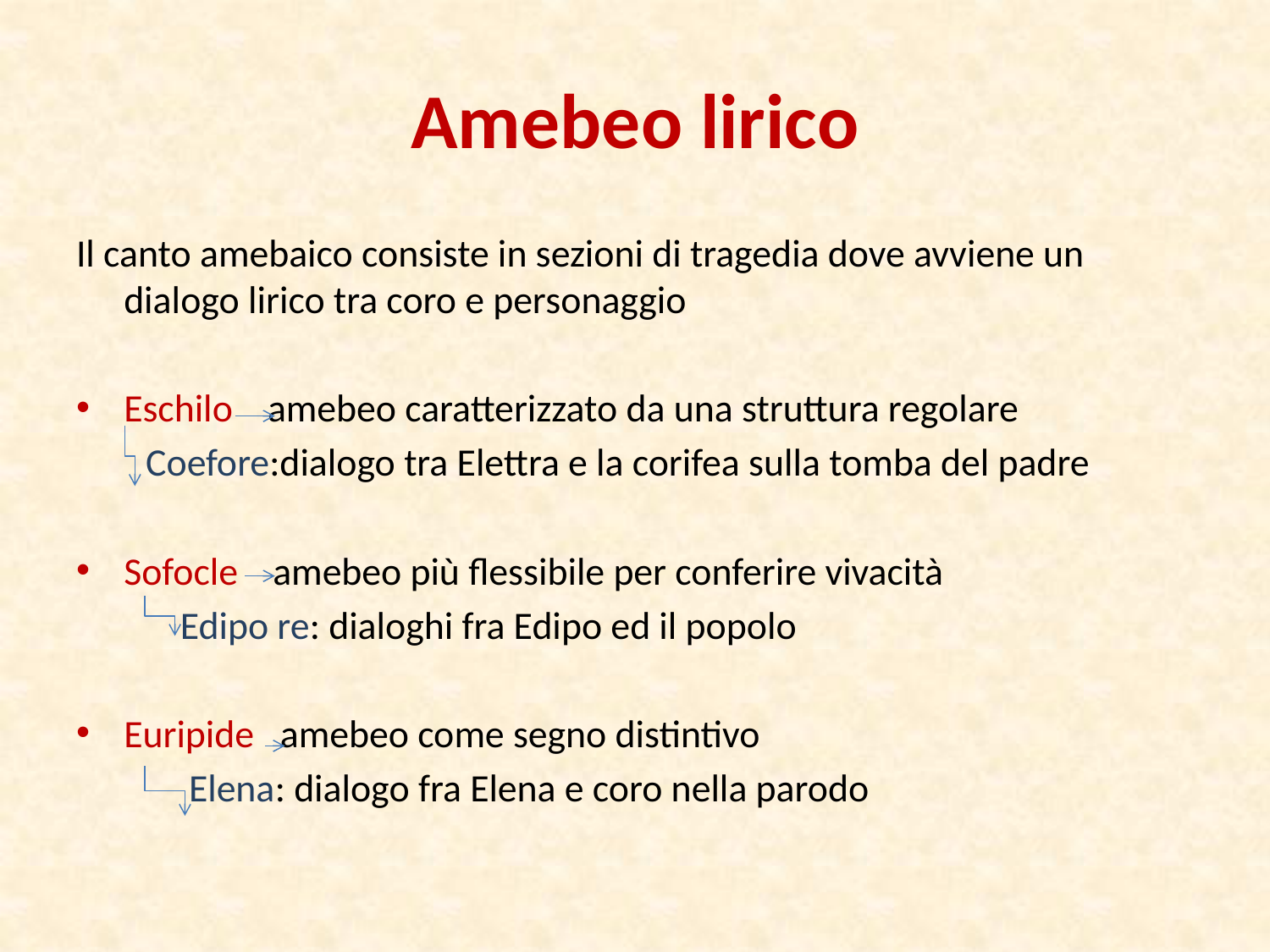

# Amebeo lirico
Il canto amebaico consiste in sezioni di tragedia dove avviene un dialogo lirico tra coro e personaggio

Eschilo    amebeo caratterizzato da una struttura regolare
        Coefore:dialogo tra Elettra e la corifea sulla tomba del padre

Sofocle    amebeo più flessibile per conferire vivacità
            Edipo re: dialoghi fra Edipo ed il popolo

Euripide   amebeo come segno distintivo
             Elena: dialogo fra Elena e coro nella parodo